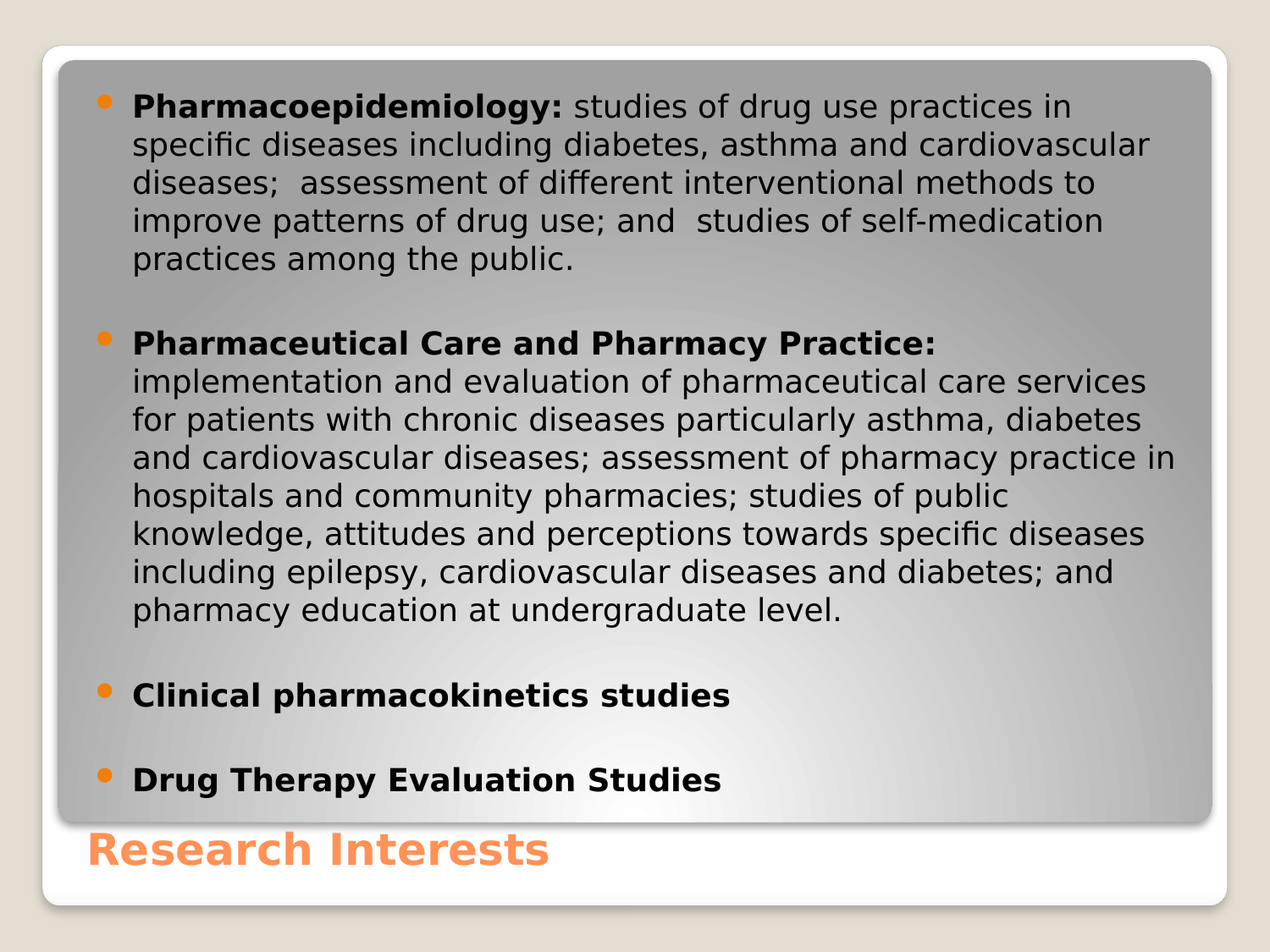

Pharmacoepidemiology: studies of drug use practices in specific diseases including diabetes, asthma and cardiovascular diseases;  assessment of different interventional methods to improve patterns of drug use; and  studies of self-medication practices among the public.

Pharmaceutical Care and Pharmacy Practice: implementation and evaluation of pharmaceutical care services for patients with chronic diseases particularly asthma, diabetes and cardiovascular diseases; assessment of pharmacy practice in hospitals and community pharmacies; studies of public knowledge, attitudes and perceptions towards specific diseases including epilepsy, cardiovascular diseases and diabetes; and pharmacy education at undergraduate level.

Clinical pharmacokinetics studies

Drug Therapy Evaluation Studies
# Research Interests